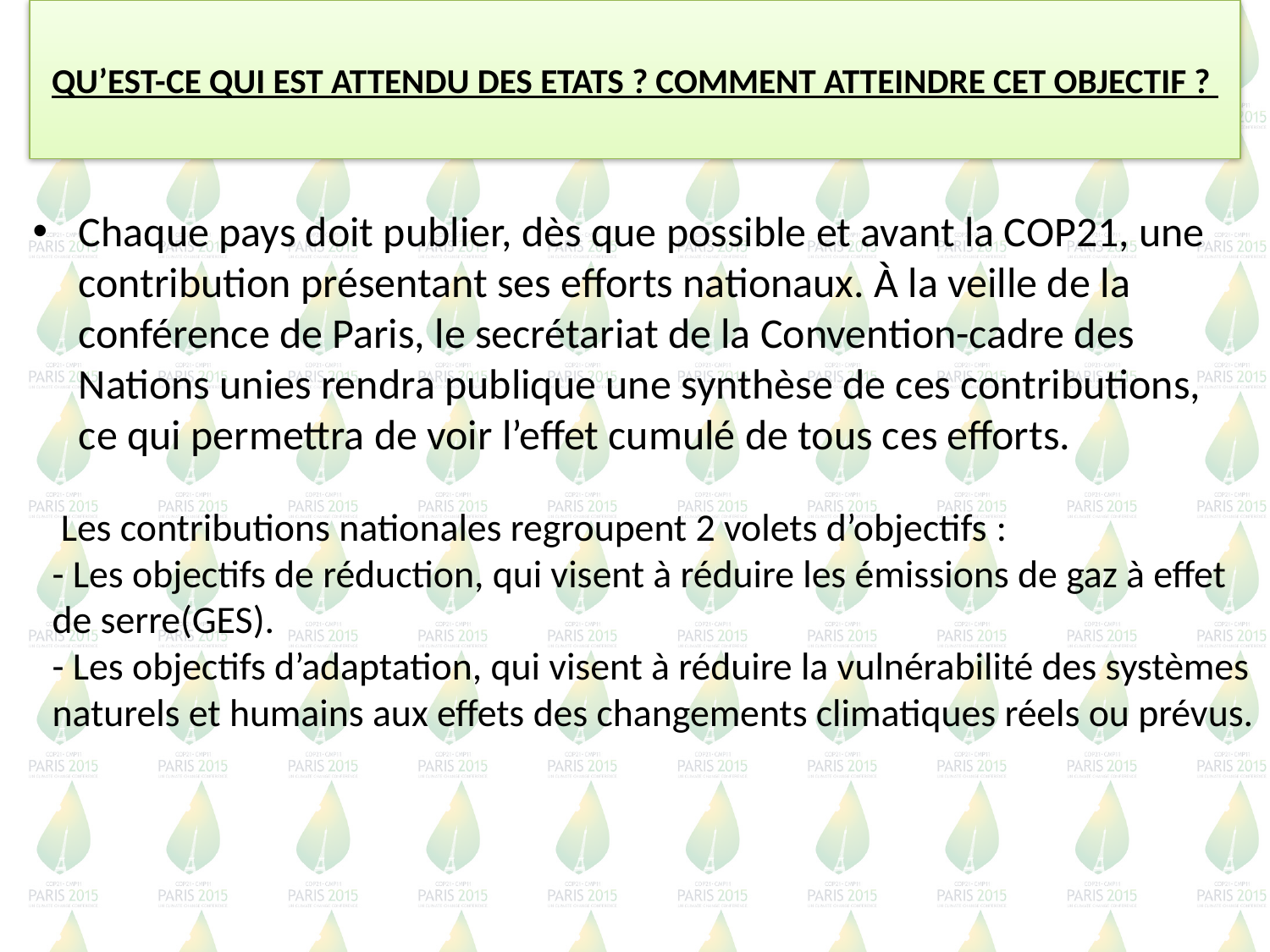

# QU’EST-CE QUI EST ATTENDU DES ETATS ? COMMENT ATTEINDRE CET OBJECTIF ?
Chaque pays doit publier, dès que possible et avant la COP21, une contribution présentant ses efforts nationaux. À la veille de la conférence de Paris, le secrétariat de la Convention-cadre des Nations unies rendra publique une synthèse de ces contributions, ce qui permettra de voir l’effet cumulé de tous ces efforts.
 Les contributions nationales regroupent 2 volets d’objectifs :
- Les objectifs de réduction, qui visent à réduire les émissions de gaz à effet de serre(GES).
- Les objectifs d’adaptation, qui visent à réduire la vulnérabilité des systèmes naturels et humains aux effets des changements climatiques réels ou prévus.